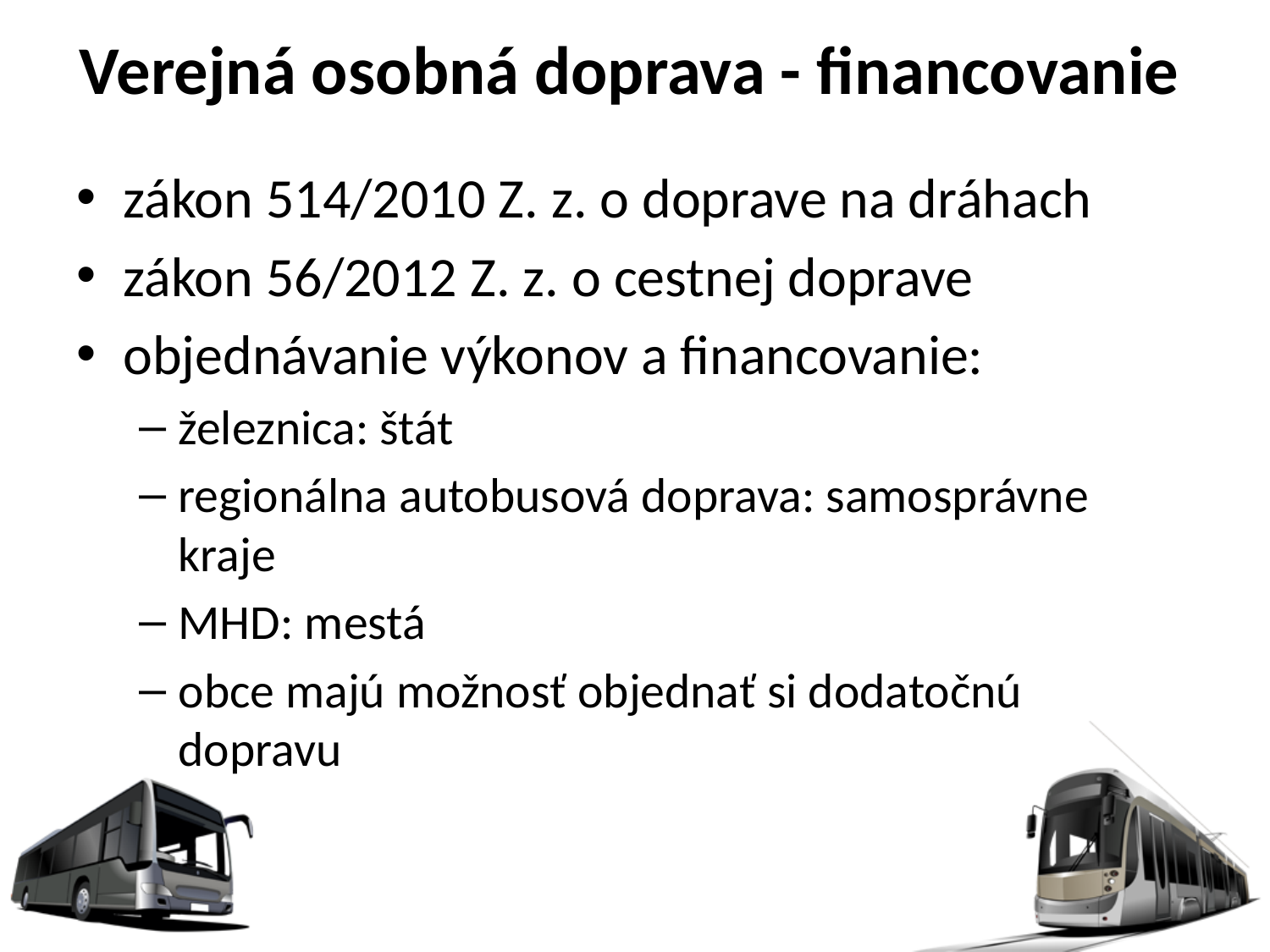

# Verejná osobná doprava - financovanie
zákon 514/2010 Z. z. o doprave na dráhach
zákon 56/2012 Z. z. o cestnej doprave
objednávanie výkonov a financovanie:
železnica: štát
regionálna autobusová doprava: samosprávne kraje
MHD: mestá
obce majú možnosť objednať si dodatočnú dopravu